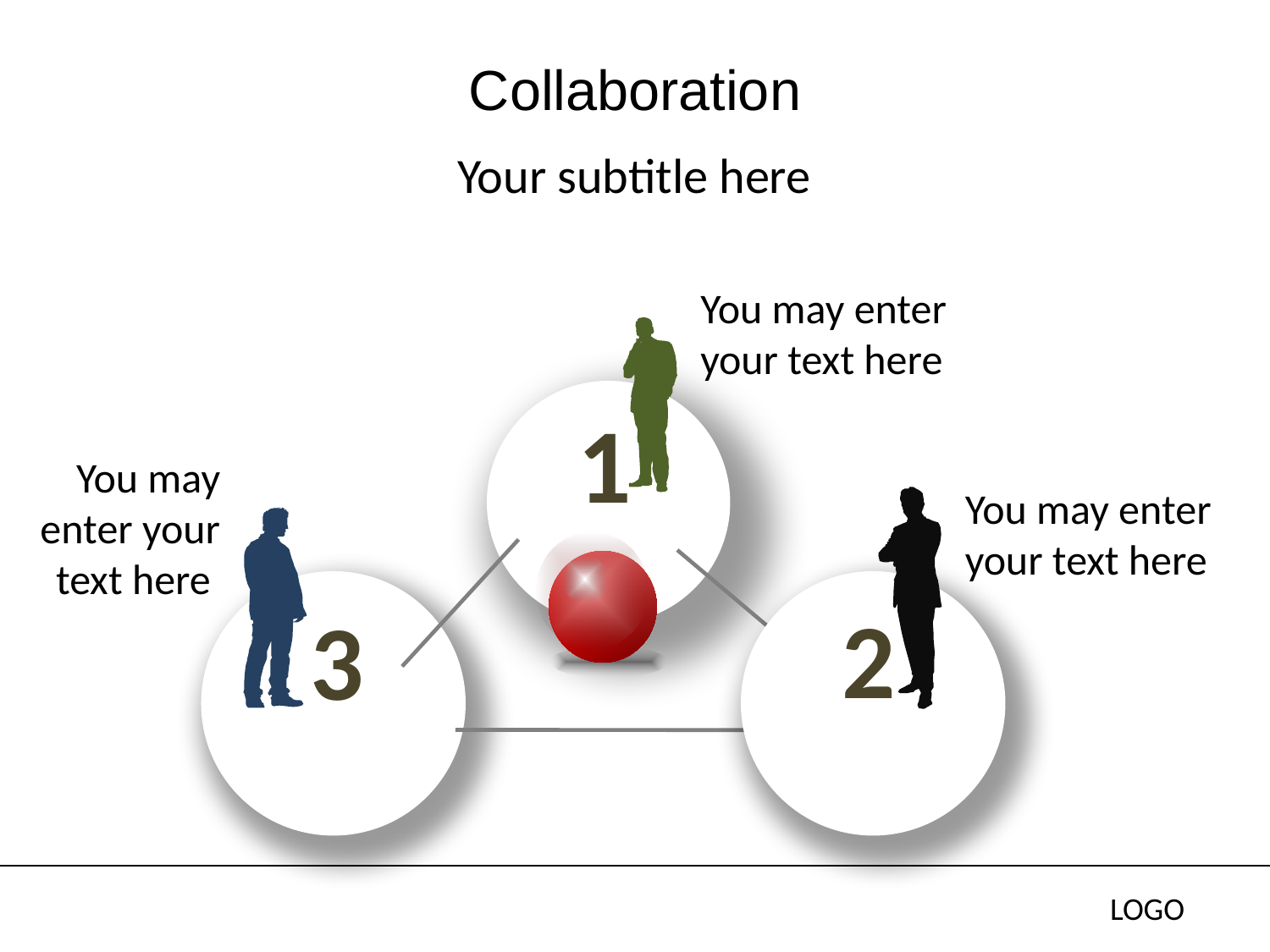

# Collaboration
Your subtitle here
You may enter your text here

1
You may enter your text here
You may enter your text here

3

2